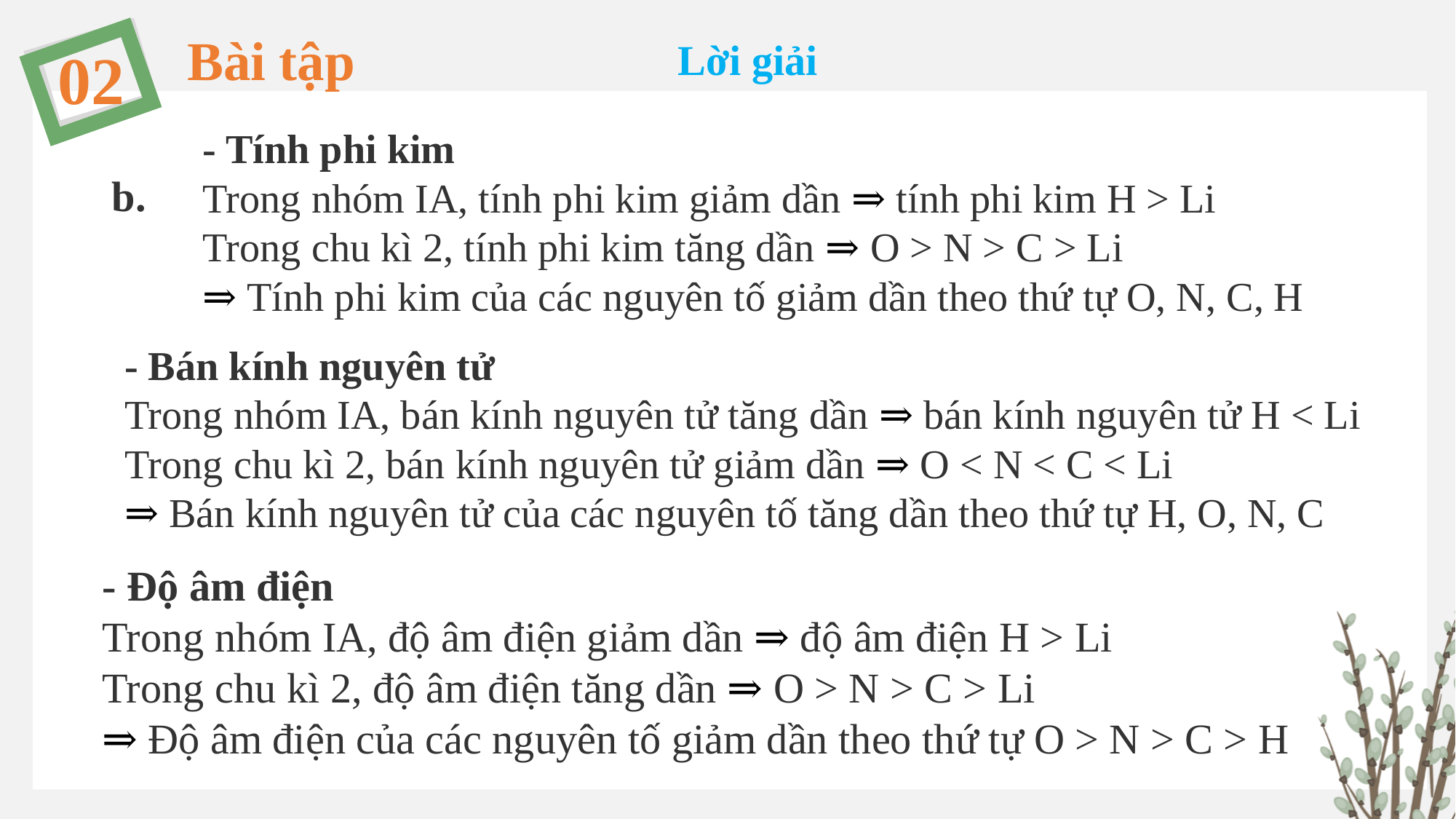

Bài tập
Lời giải
02
- Tính phi kim
Trong nhóm IA, tính phi kim giảm dần ⇒ tính phi kim H > Li
Trong chu kì 2, tính phi kim tăng dần ⇒ O > N > C > Li
⇒ Tính phi kim của các nguyên tố giảm dần theo thứ tự O, N, C, H
b.
- Bán kính nguyên tử
Trong nhóm IA, bán kính nguyên tử tăng dần ⇒ bán kính nguyên tử H < Li
Trong chu kì 2, bán kính nguyên tử giảm dần ⇒ O < N < C < Li
⇒ Bán kính nguyên tử của các nguyên tố tăng dần theo thứ tự H, O, N, C
- Độ âm điện
Trong nhóm IA, độ âm điện giảm dần ⇒ độ âm điện H > Li
Trong chu kì 2, độ âm điện tăng dần ⇒ O > N > C > Li
⇒ Độ âm điện của các nguyên tố giảm dần theo thứ tự O > N > C > H